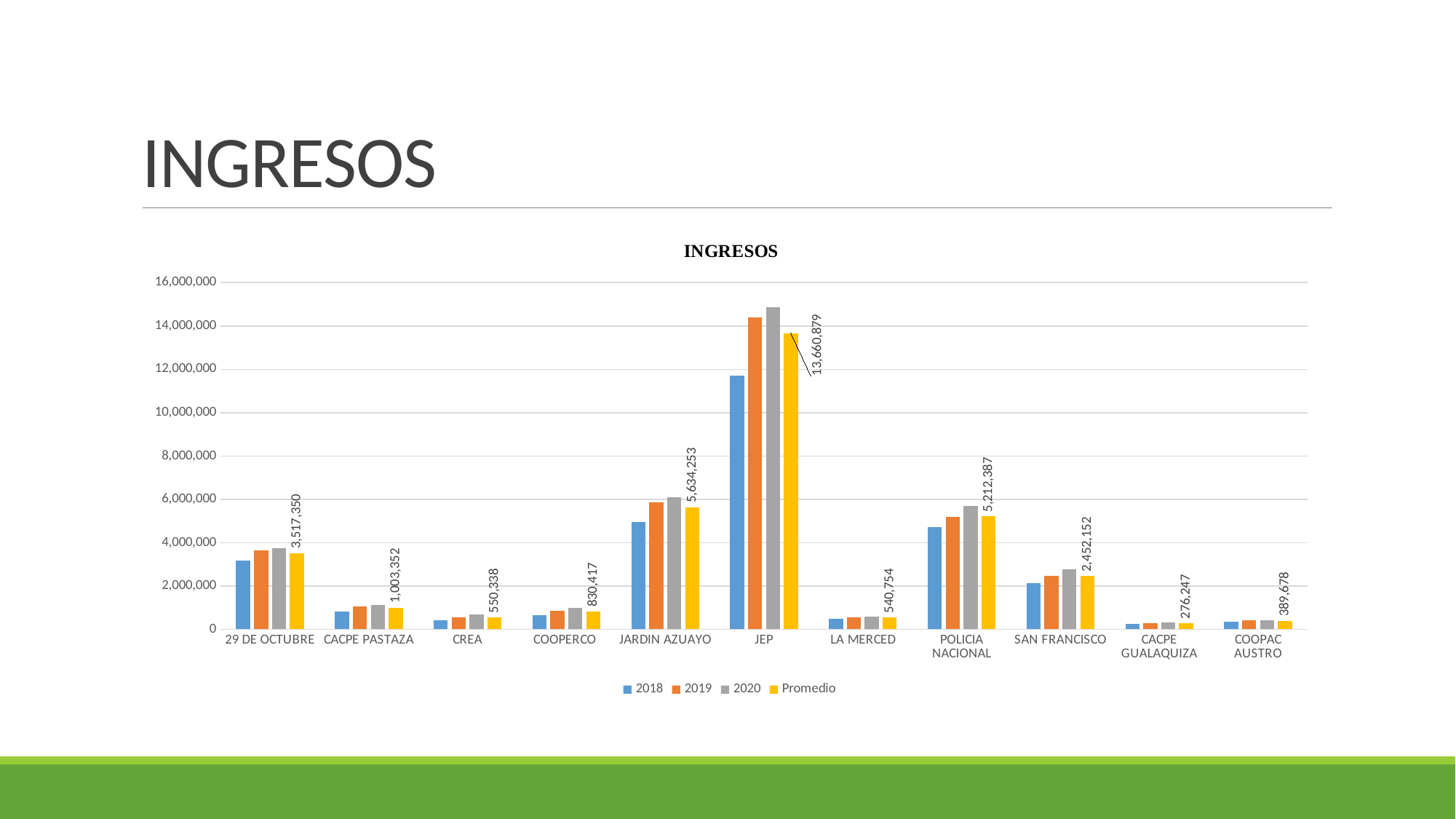

# INGRESOS

### Chart: INGRESOS

| Category | 2018 | 2019 | 2020 | Promedio  |
|---|---|---|---|---|
| 29 DE OCTUBRE | 3174862.033 | 3645987.7885 | 3731199.572 | 3517349.7978333333 |
| CACPE PASTAZA | 833085.0545000001 | 1048858.6445000002 | 1128112.0210000002 | 1003351.9066666669 |
| CREA | 414169.7965 | 544932.2785 | 691911.3235 | 550337.7995000001 |
| COOPERCO  | 644757.0285 | 864361.574 | 982132.7515000001 | 830417.118 |
| JARDIN AZUAYO | 4955997.088 | 5865288.36 | 6081472.505 | 5634252.651000001 |
| JEP | 11704452.745000001 | 14405820.3975 | 14872364.475000001 | 13660879.205833334 |
| LA MERCED | 498248.1905 | 537568.665 | 586446.1055 | 540754.3203333333 |
| POLICIA NACIONAL | 4728814.8585 | 5201528.346000001 | 5706817.123500001 | 5212386.776000001 |
| SAN FRANCISCO | 2118358.608 | 2474084.5355 | 2764012.7600000002 | 2452151.967833333 |
| CACPE GUALAQUIZA | 237252.5725 | 282835.533 | 308651.792 | 276246.6325 |
| COOPAC AUSTRO | 361030.31850000005 | 403388.286 | 404616.5425 | 389678.3823333333 |